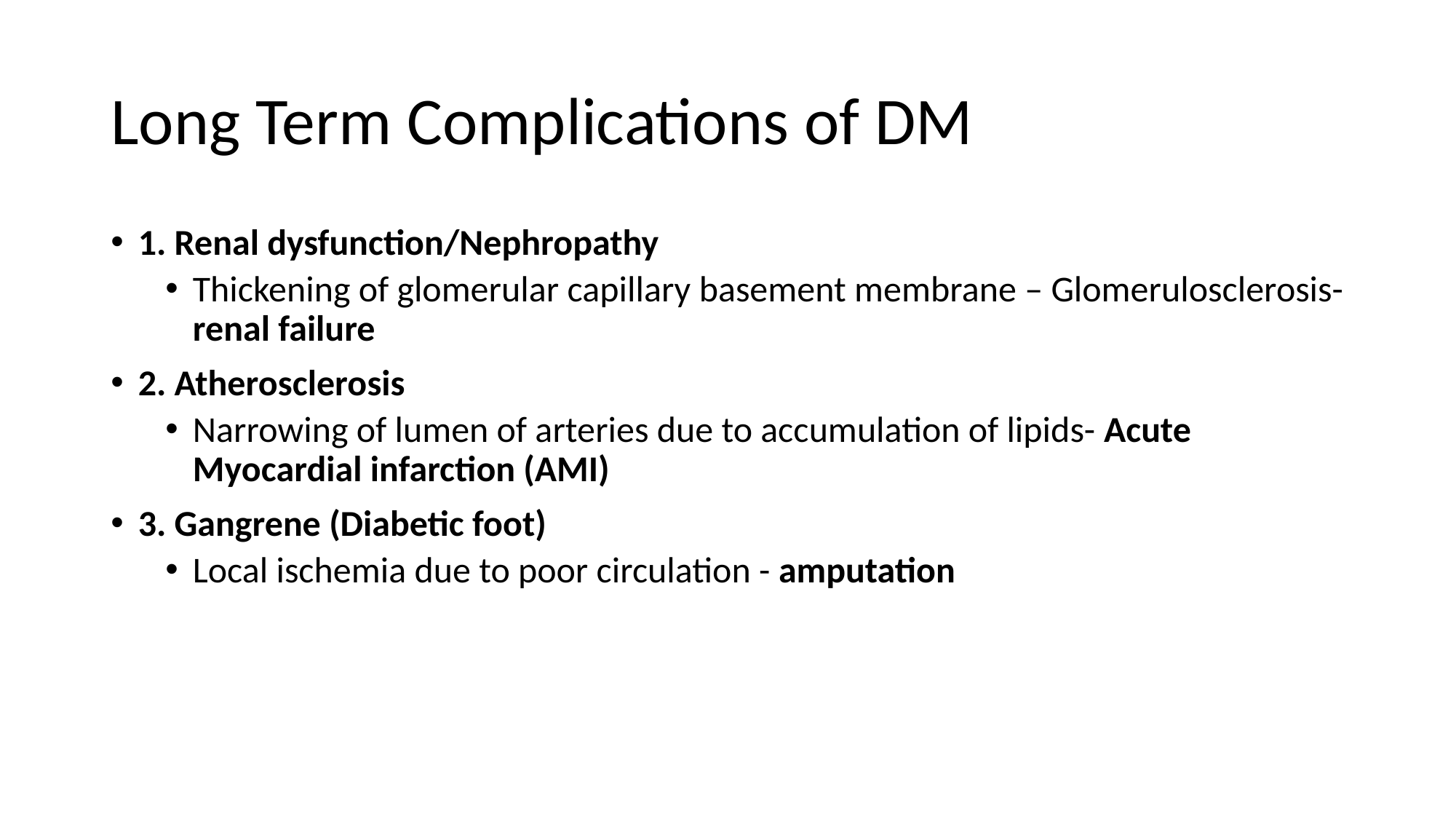

# Long Term Complications of DM
1. Renal dysfunction/Nephropathy
Thickening of glomerular capillary basement membrane – Glomerulosclerosis- renal failure
2. Atherosclerosis
Narrowing of lumen of arteries due to accumulation of lipids- Acute Myocardial infarction (AMI)
3. Gangrene (Diabetic foot)
Local ischemia due to poor circulation - amputation